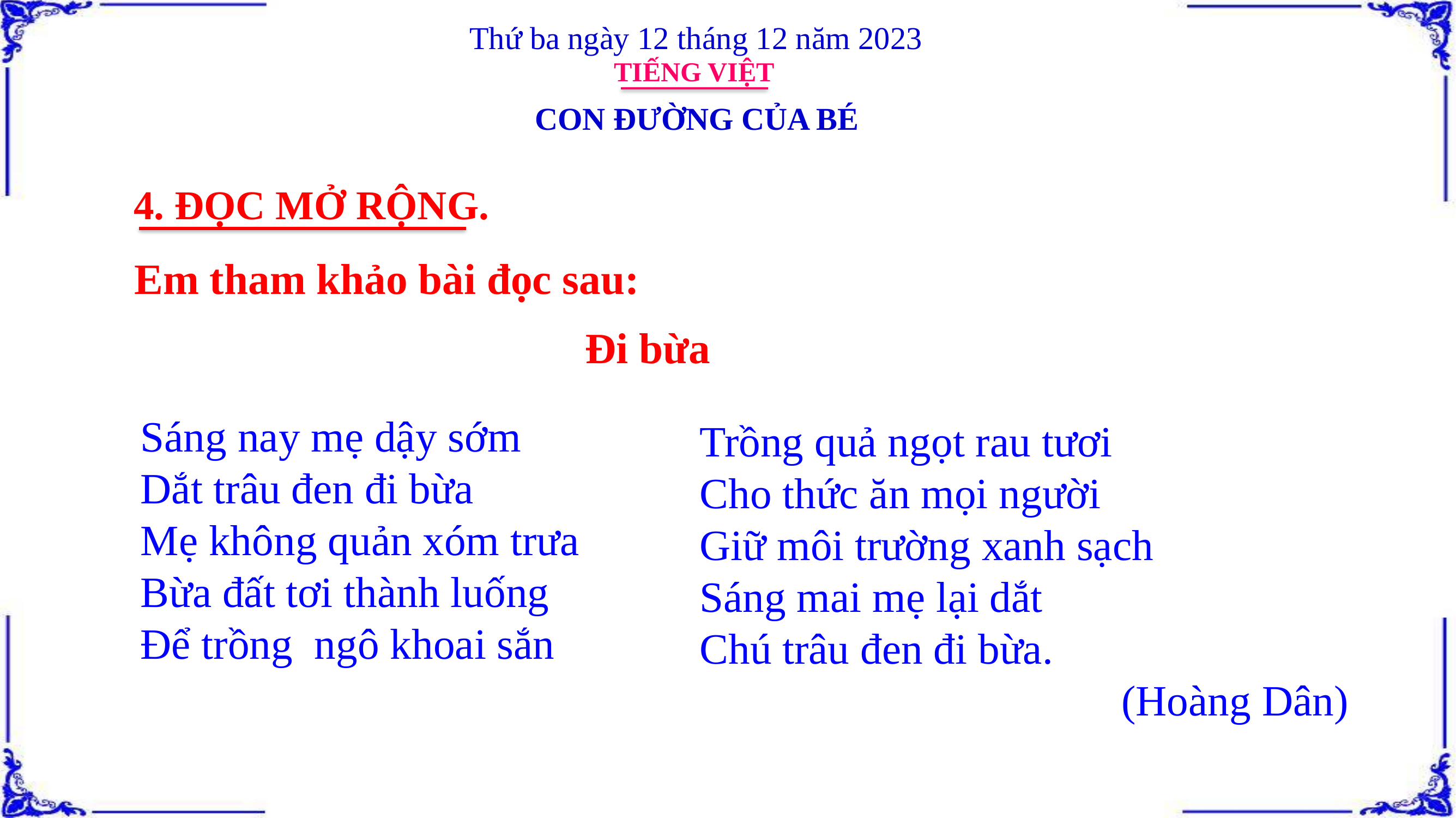

Thứ ba ngày 12 tháng 12 năm 2023
TIẾNG VIỆT
CON ĐƯỜNG CỦA BÉ
4. ĐỌC MỞ RỘNG.
Em tham khảo bài đọc sau:
Đi bừa
Sáng nay mẹ dậy sớm
Dắt trâu đen đi bừa
Mẹ không quản xóm trưa
Bừa đất tơi thành luống
Để trồng  ngô khoai sắn
Trồng quả ngọt rau tươi
Cho thức ăn mọi người
Giữ môi trường xanh sạch
Sáng mai mẹ lại dắt
Chú trâu đen đi bừa.
                 (Hoàng Dân)